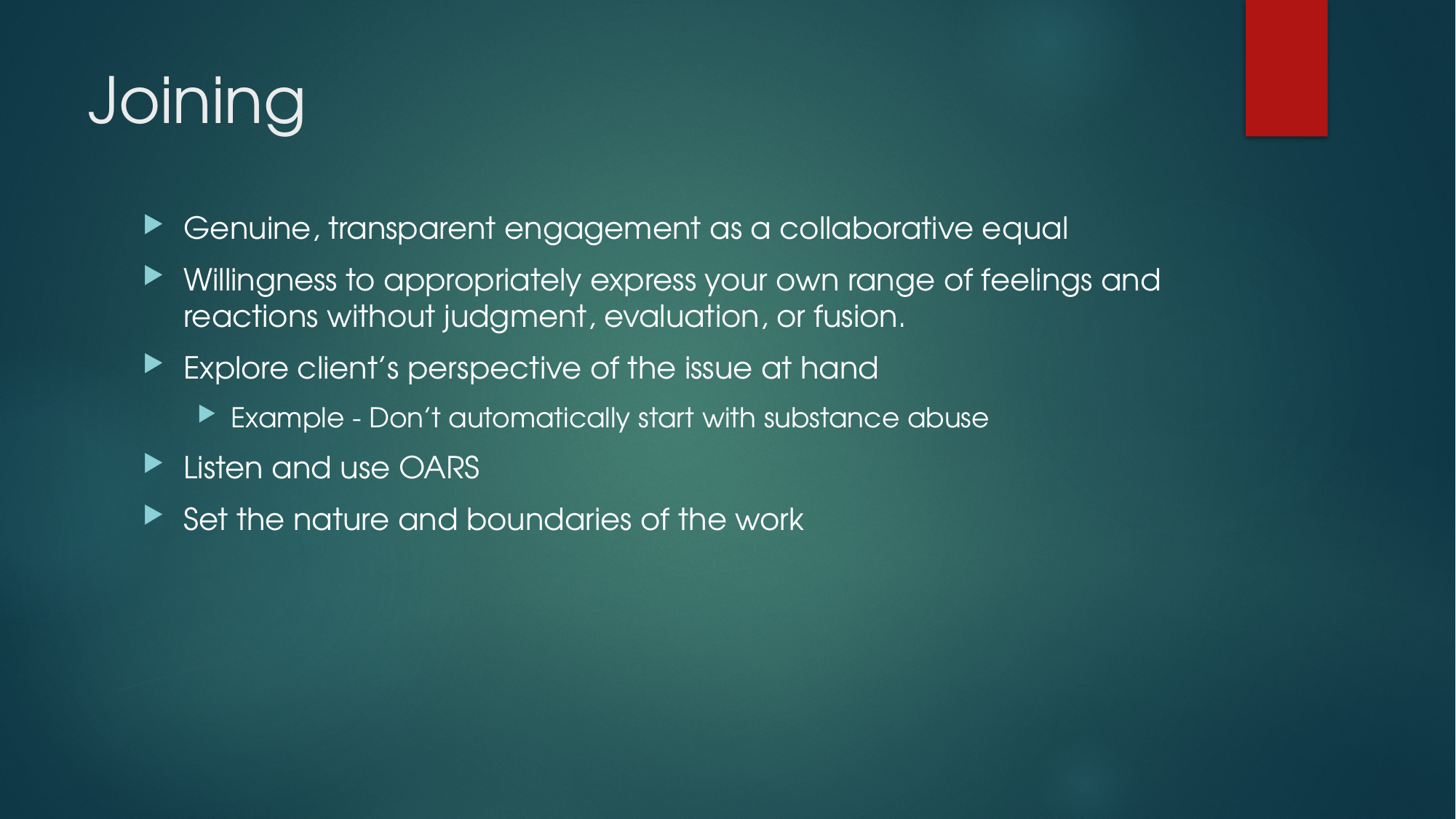

# Joining
Genuine, transparent engagement as a collaborative equal
Willingness to appropriately express your own range of feelings and reactions without judgment, evaluation, or fusion.
Explore client’s perspective of the issue at hand
Example - Don’t automatically start with substance abuse
Listen and use OARS
Set the nature and boundaries of the work